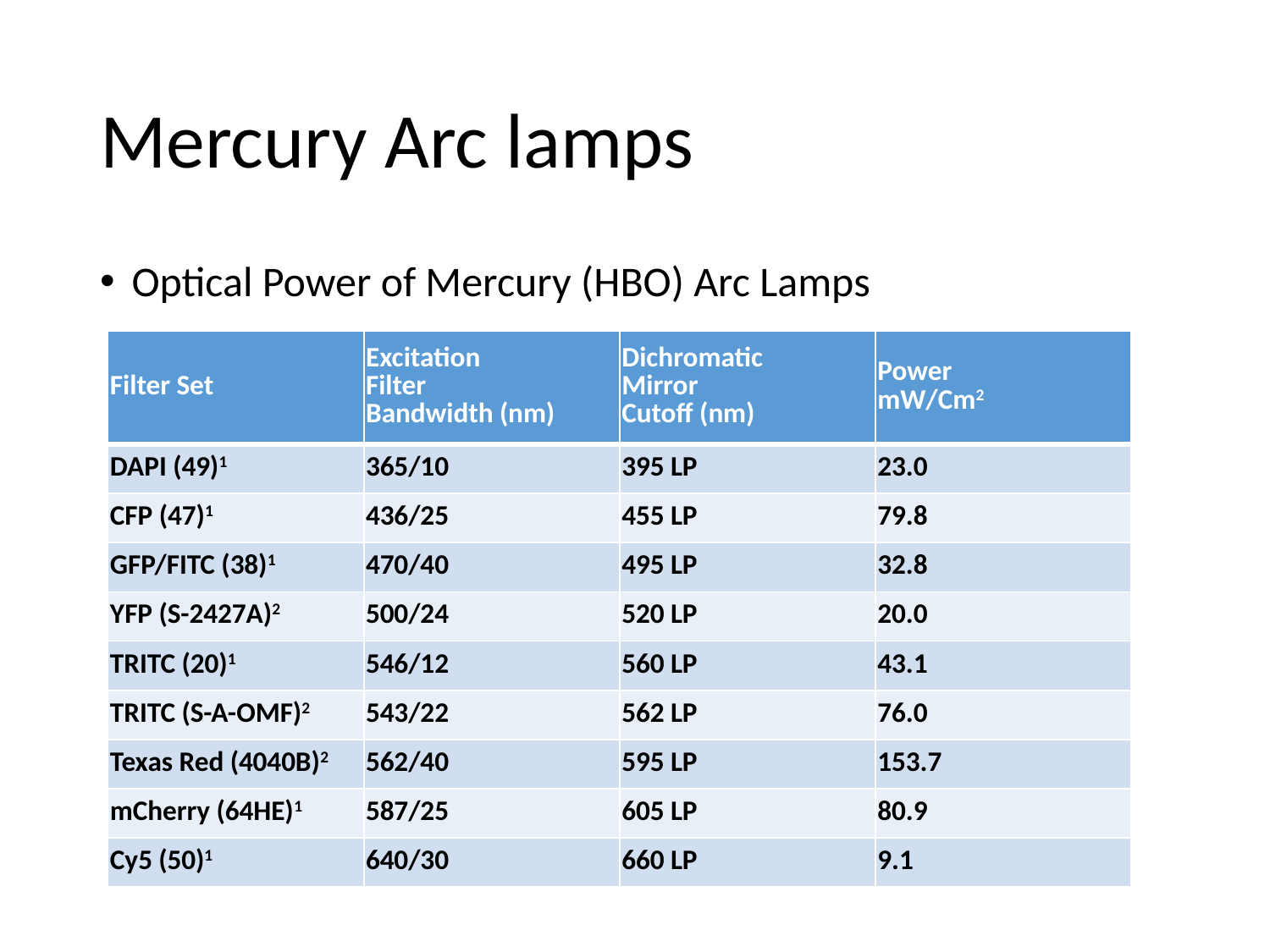

# Mercury Arc lamps
Optical Power of Mercury (HBO) Arc Lamps

| Filter Set | Excitation Filter Bandwidth (nm) | Dichromatic Mirror Cutoff (nm) | Power mW/Cm2 |
| --- | --- | --- | --- |
| DAPI (49)1 | 365/10 | 395 LP | 23.0 |
| CFP (47)1 | 436/25 | 455 LP | 79.8 |
| GFP/FITC (38)1 | 470/40 | 495 LP | 32.8 |
| YFP (S-2427A)2 | 500/24 | 520 LP | 20.0 |
| TRITC (20)1 | 546/12 | 560 LP | 43.1 |
| TRITC (S-A-OMF)2 | 543/22 | 562 LP | 76.0 |
| Texas Red (4040B)2 | 562/40 | 595 LP | 153.7 |
| mCherry (64HE)1 | 587/25 | 605 LP | 80.9 |
| Cy5 (50)1 | 640/30 | 660 LP | 9.1 |